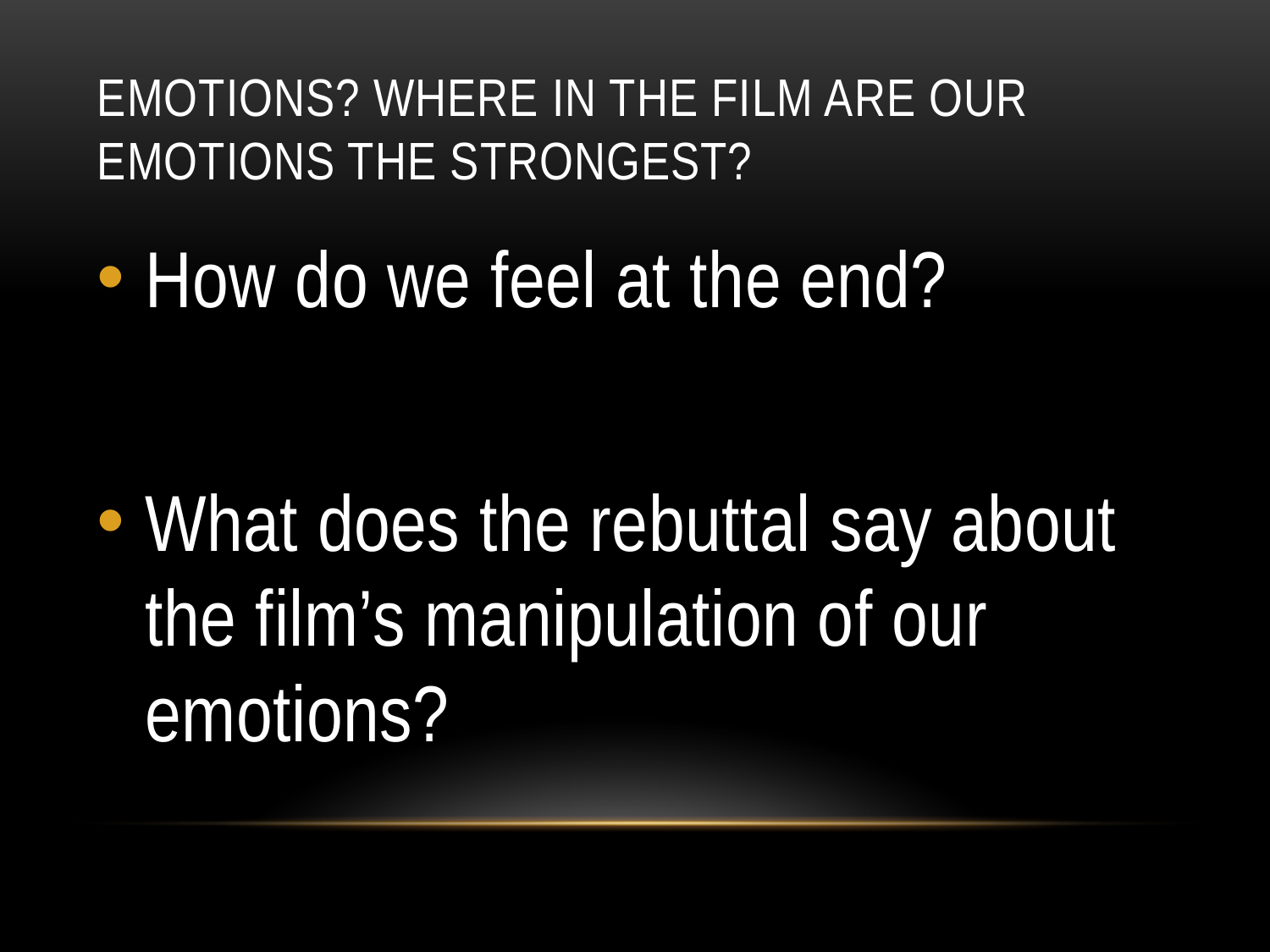

# Emotions? Where in the film are our emotions the strongest?
How do we feel at the end?

What does the rebuttal say about the film’s manipulation of our emotions?